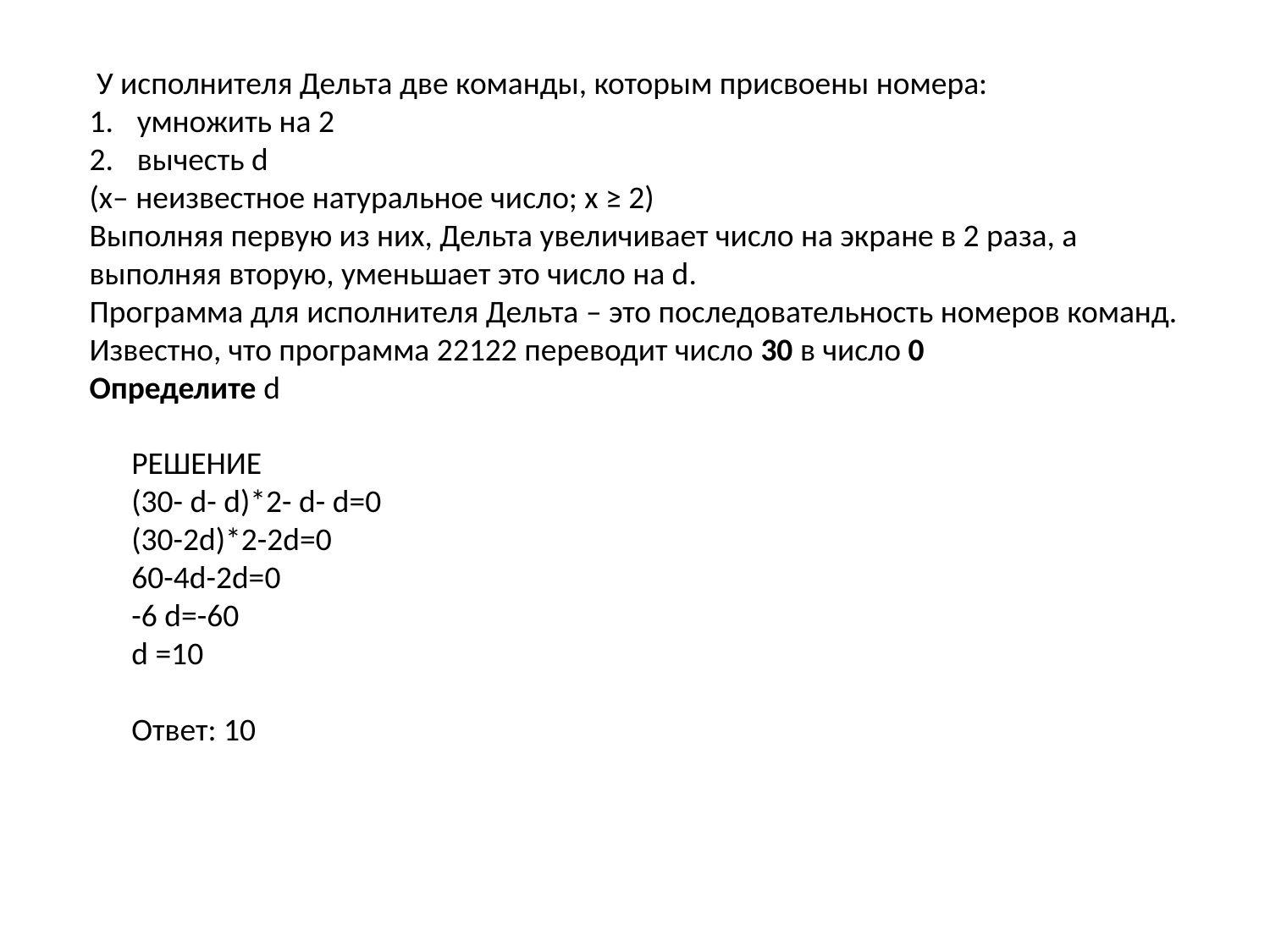

У исполнителя Дельта две команды, которым присвоены номера:
умножить на 2
вычесть d
(x– неизвестное натуральное число; x ≥ 2)
Выполняя первую из них, Дельта увеличивает число на экране в 2 раза, а выполняя вторую, уменьшает это число на d.
Программа для исполнителя Дельта – это последовательность номеров команд.
Известно, что программа 22122 переводит число 30 в число 0
Определите d

РЕШЕНИЕ
(30- d- d)*2- d- d=0
(30-2d)*2-2d=0
60-4d-2d=0
-6 d=-60
d =10

Ответ: 10